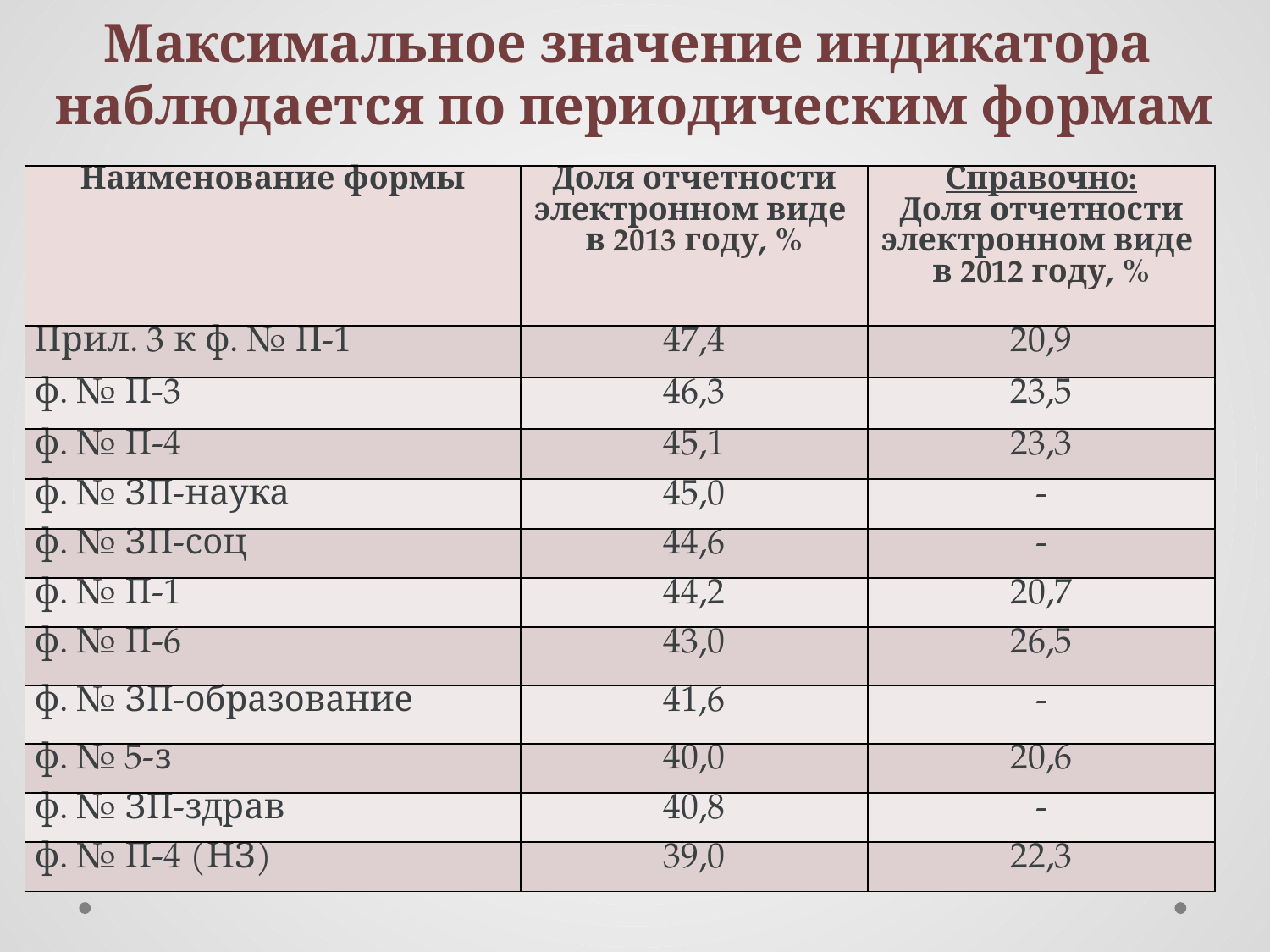

# Максимальное значение индикатора наблюдается по периодическим формам
| Наименование формы | Доля отчетности электронном виде в 2013 году, % | Справочно: Доля отчетности электронном виде в 2012 году, % |
| --- | --- | --- |
| Прил. 3 к ф. № П-1 | 47,4 | 20,9 |
| ф. № П-3 | 46,3 | 23,5 |
| ф. № П-4 | 45,1 | 23,3 |
| ф. № ЗП-наука | 45,0 | - |
| ф. № ЗП-соц | 44,6 | - |
| ф. № П-1 | 44,2 | 20,7 |
| ф. № П-6 | 43,0 | 26,5 |
| ф. № ЗП-образование | 41,6 | - |
| ф. № 5-з | 40,0 | 20,6 |
| ф. № ЗП-здрав | 40,8 | - |
| ф. № П-4 (НЗ) | 39,0 | 22,3 |